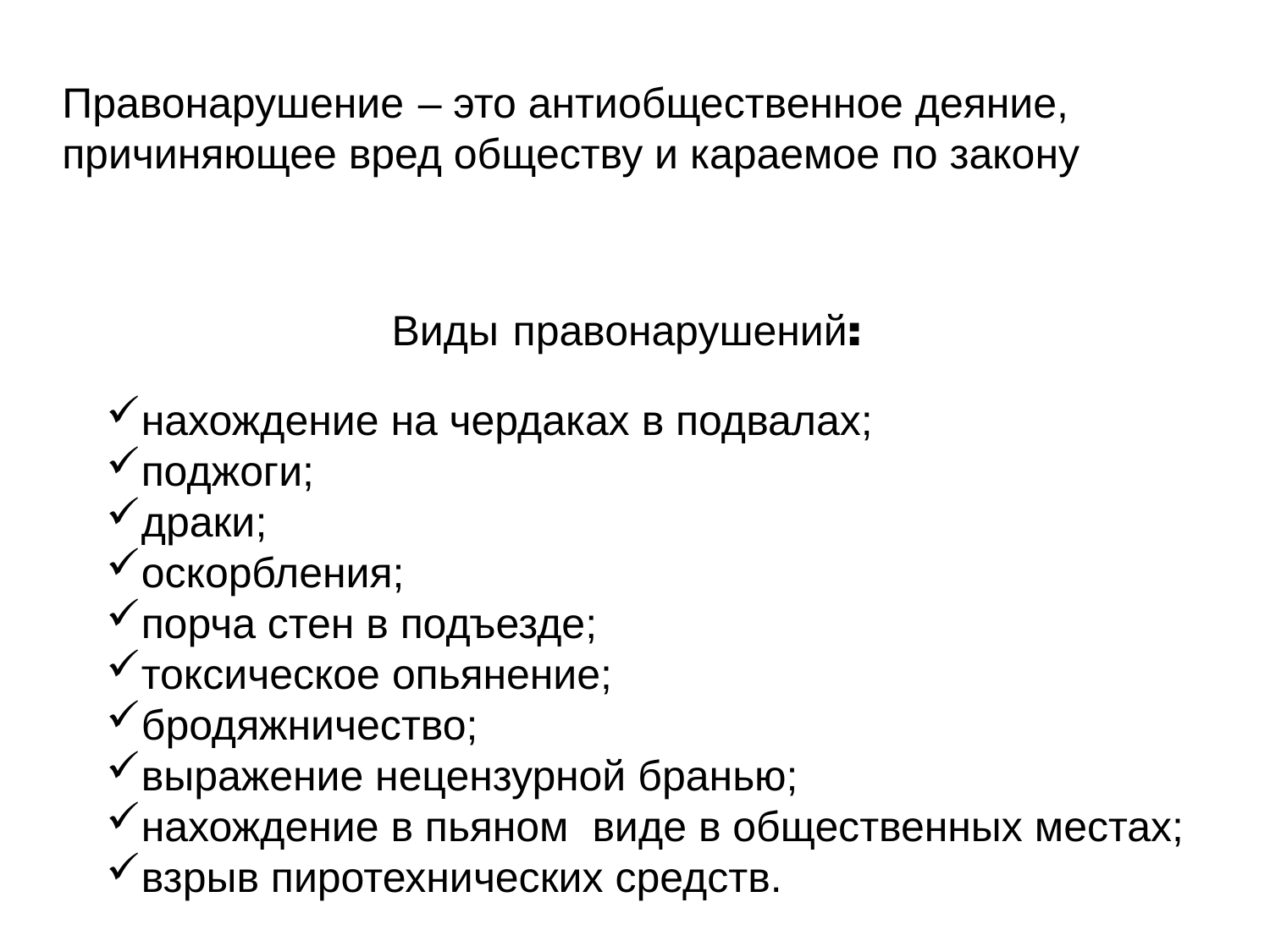

Правонарушение – это антиобщественное деяние,  причиняющее вред обществу и караемое по закону
Виды правонарушений:
нахождение на чердаках в подвалах;
поджоги;
драки;
оскорбления;
порча стен в подъезде;
токсическое опьянение;
бродяжничество;
выражение нецензурной бранью;
нахождение в пьяном  виде в общественных местах;
взрыв пиротехнических средств.